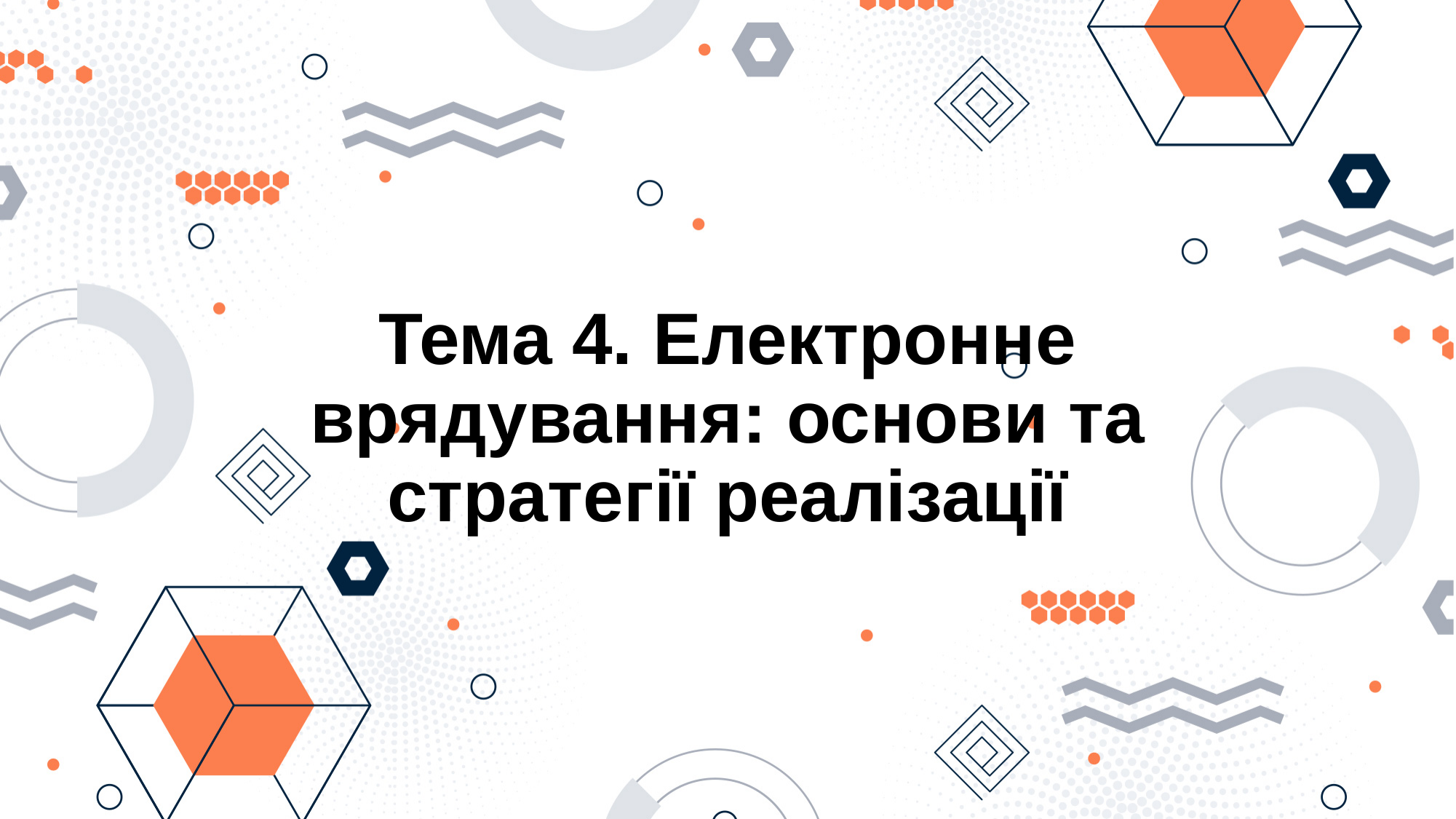

# Тема 4. Електронне врядування: основи та стратегії реалізації